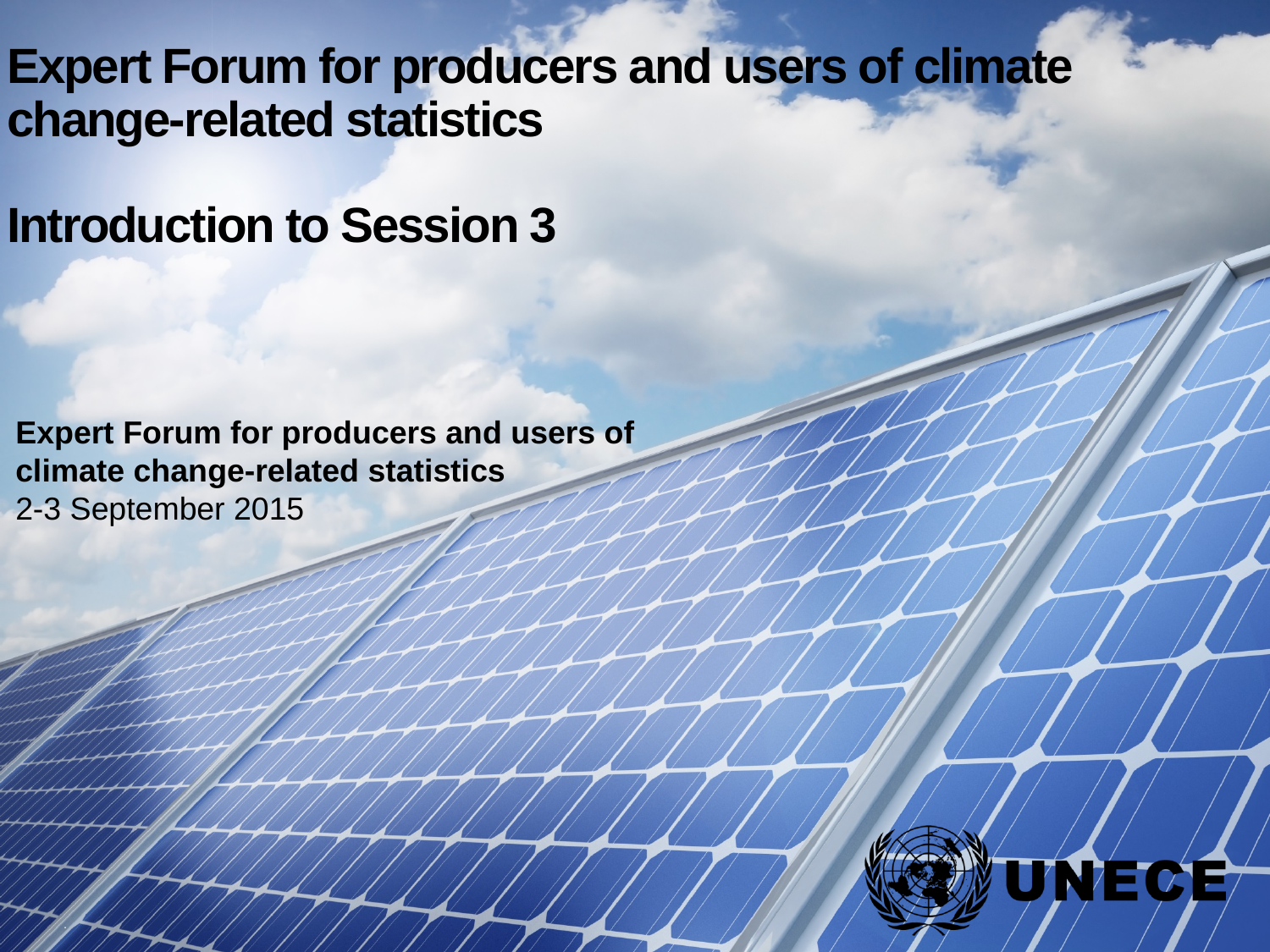

# Expert Forum for producers and users of climate change-related statistics Introduction to Session 3
Expert Forum for producers and users of climate change-related statistics
2-3 September 2015